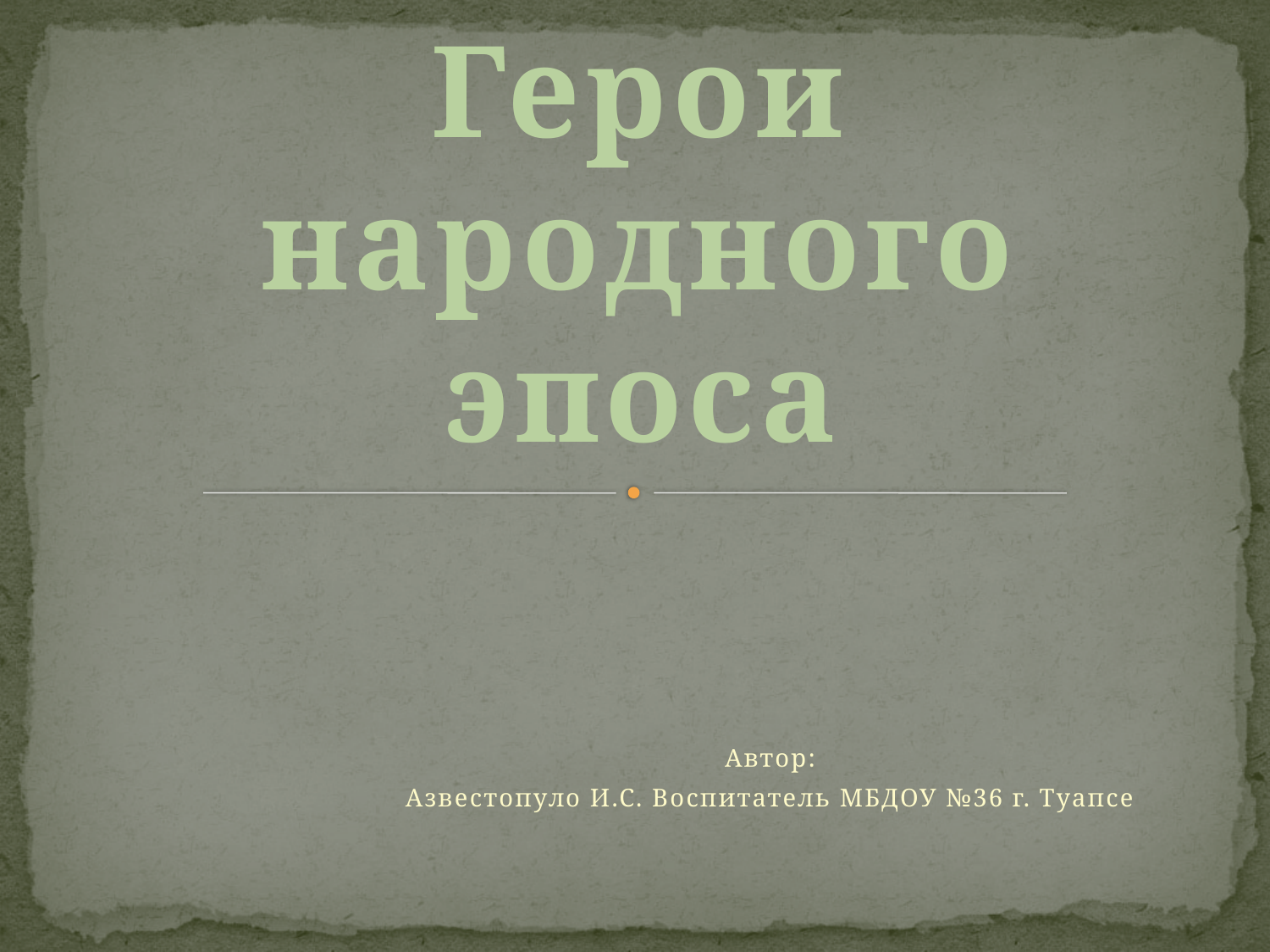

# Герои народного эпоса
Автор:
Азвестопуло И.С. Воспитатель МБДОУ №36 г. Туапсе